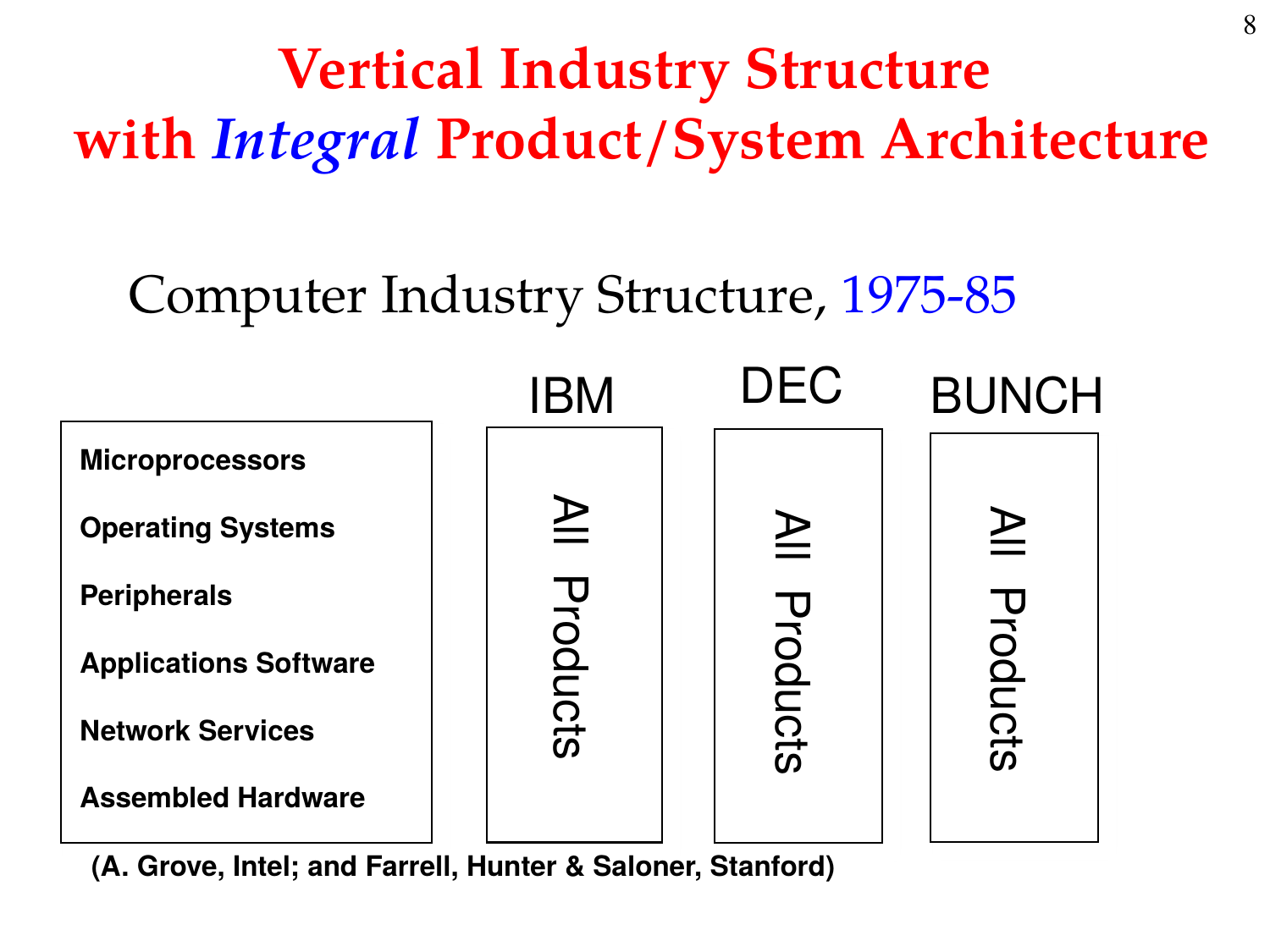

8
# Vertical Industry Structure with Integral Product/System Architecture
Computer Industry Structure, 1975-85
DEC
IBM
BUNCH

Microprocessors

Operating Systems

Peripherals

Applications Software

Network Services

Assembled Hardware

All  Products
All  Products
All  Products
(A. Grove, Intel; and Farrell, Hunter & Saloner, Stanford)